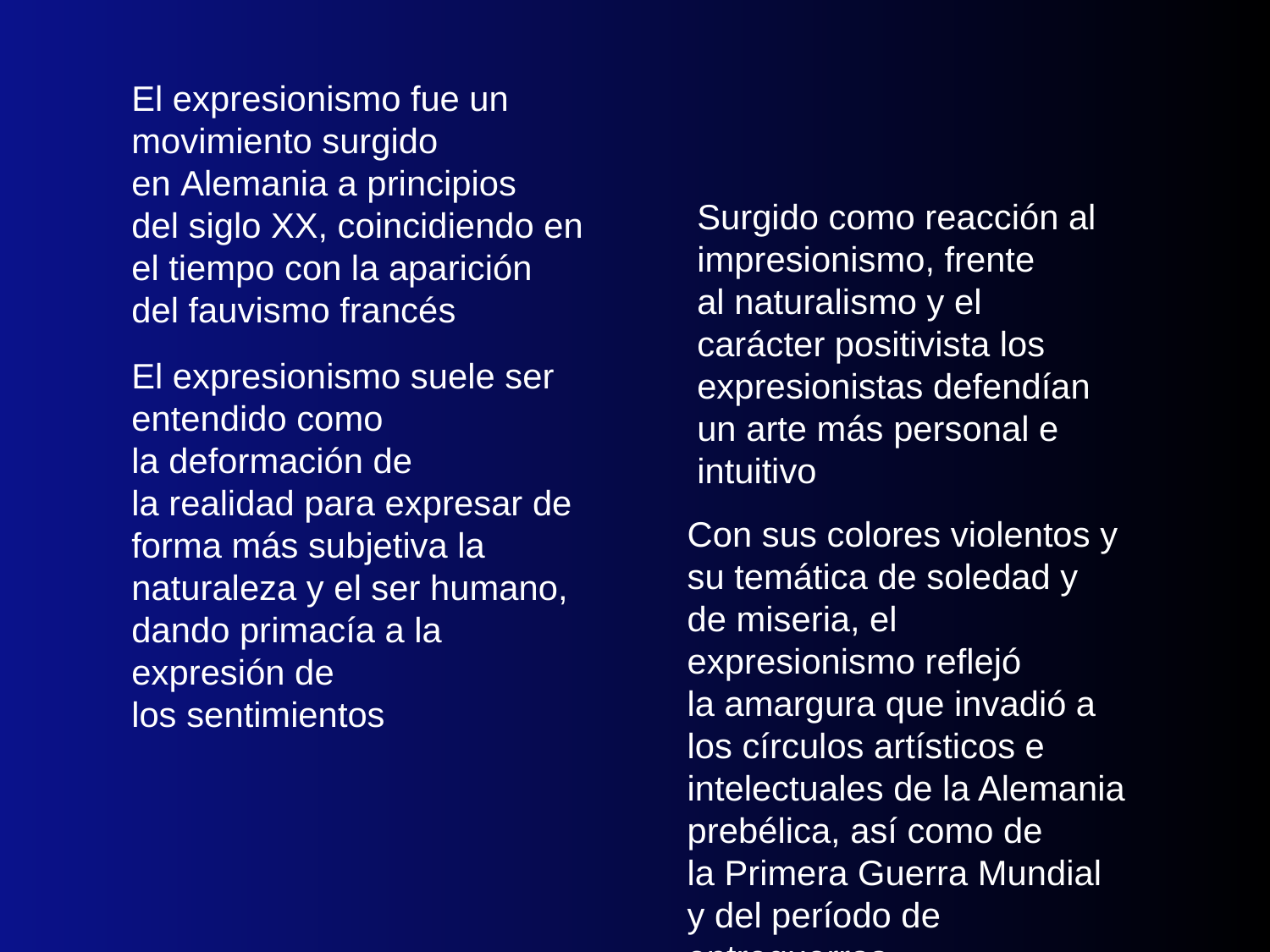

El expresionismo fue un movimiento surgido en Alemania a principios del siglo XX, coincidiendo en el tiempo con la aparición del fauvismo francés
Surgido como reacción al impresionismo, frente al naturalismo y el carácter positivista los expresionistas defendían un arte más personal e intuitivo
El expresionismo suele ser entendido como la deformación de la realidad para expresar de forma más subjetiva la naturaleza y el ser humano, dando primacía a la expresión de los sentimientos
Con sus colores violentos y su temática de soledad y de miseria, el expresionismo reflejó la amargura que invadió a los círculos artísticos e intelectuales de la Alemania prebélica, así como de la Primera Guerra Mundial  y del período de entreguerras.